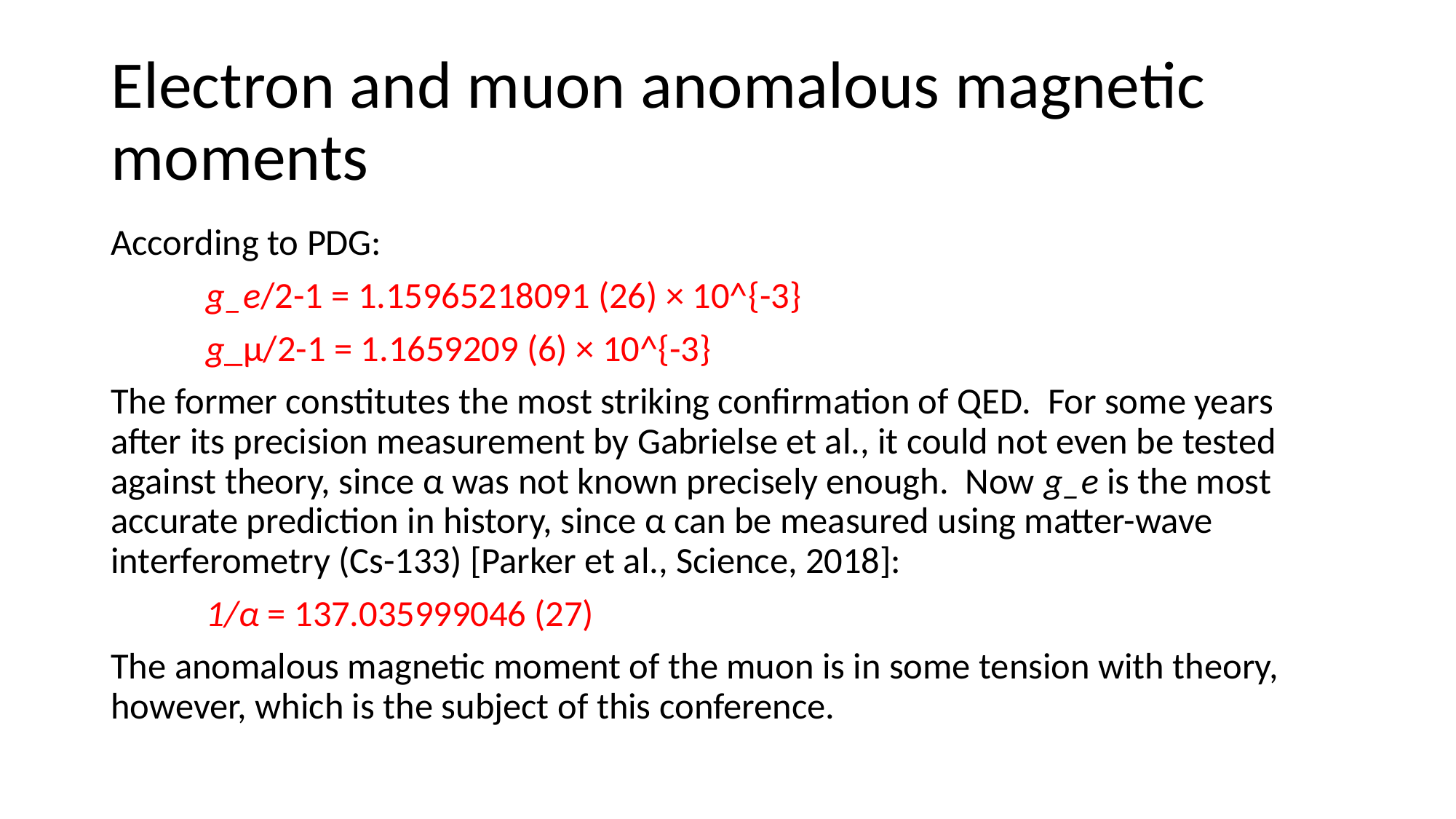

# Electron and muon anomalous magnetic moments
According to PDG:
		g_e/2-1 = 1.15965218091 (26) × 10^{-3}
		g_μ/2-1 = 1.1659209 (6) × 10^{-3}
The former constitutes the most striking confirmation of QED.  For some years after its precision measurement by Gabrielse et al., it could not even be tested against theory, since α was not known precisely enough.  Now g_e is the most accurate prediction in history, since α can be measured using matter-wave interferometry (Cs-133) [Parker et al., Science, 2018]:
		1/α = 137.035999046 (27)
The anomalous magnetic moment of the muon is in some tension with theory, however, which is the subject of this conference.